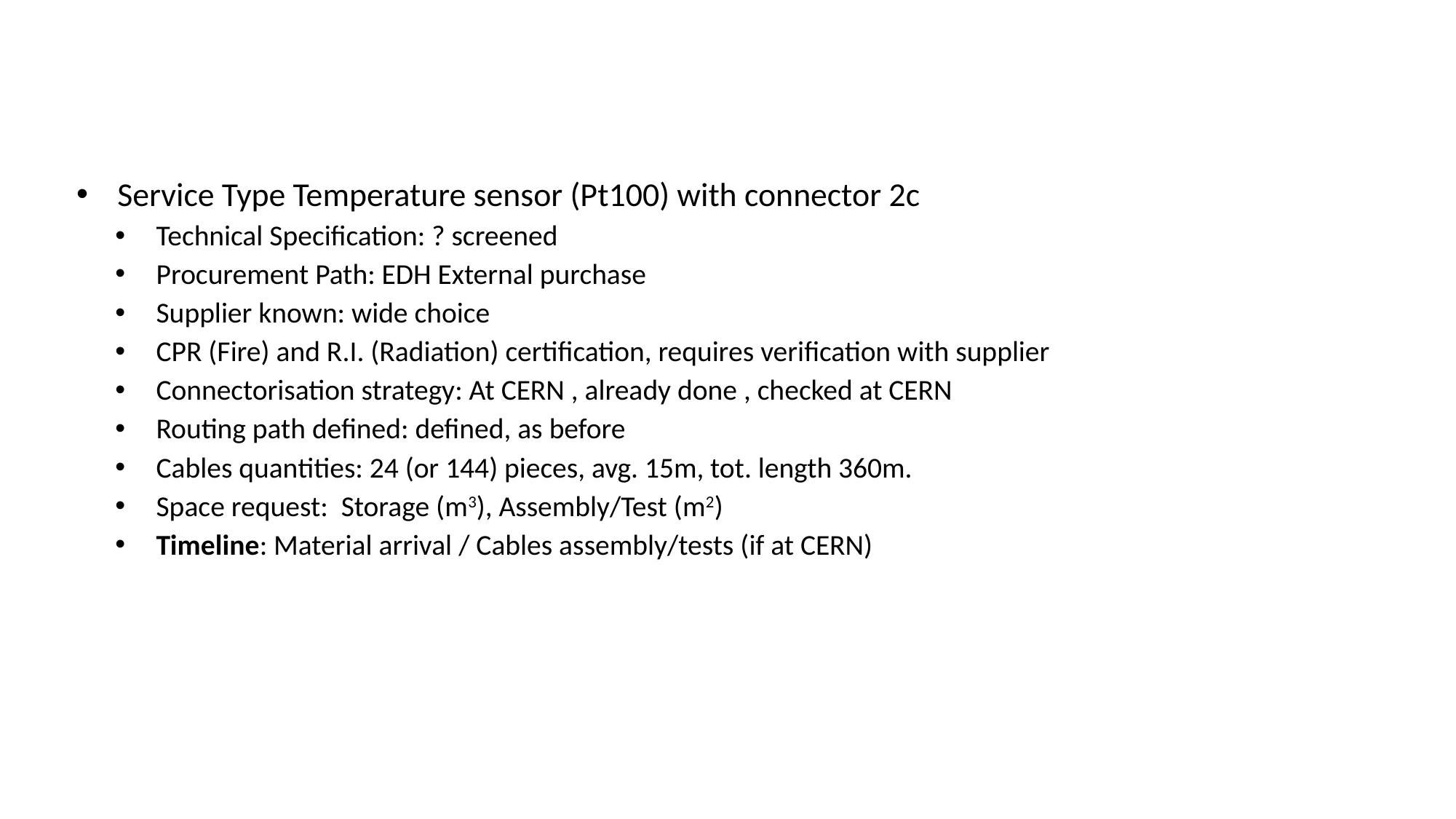

Service Type Temperature sensor (Pt100) with connector 2c
Technical Specification: ? screened
Procurement Path: EDH External purchase
Supplier known: wide choice
CPR (Fire) and R.I. (Radiation) certification, requires verification with supplier
Connectorisation strategy: At CERN , already done , checked at CERN
Routing path defined: defined, as before
Cables quantities: 24 (or 144) pieces, avg. 15m, tot. length 360m.
Space request:  Storage (m3), Assembly/Test (m2)
Timeline: Material arrival / Cables assembly/tests (if at CERN)